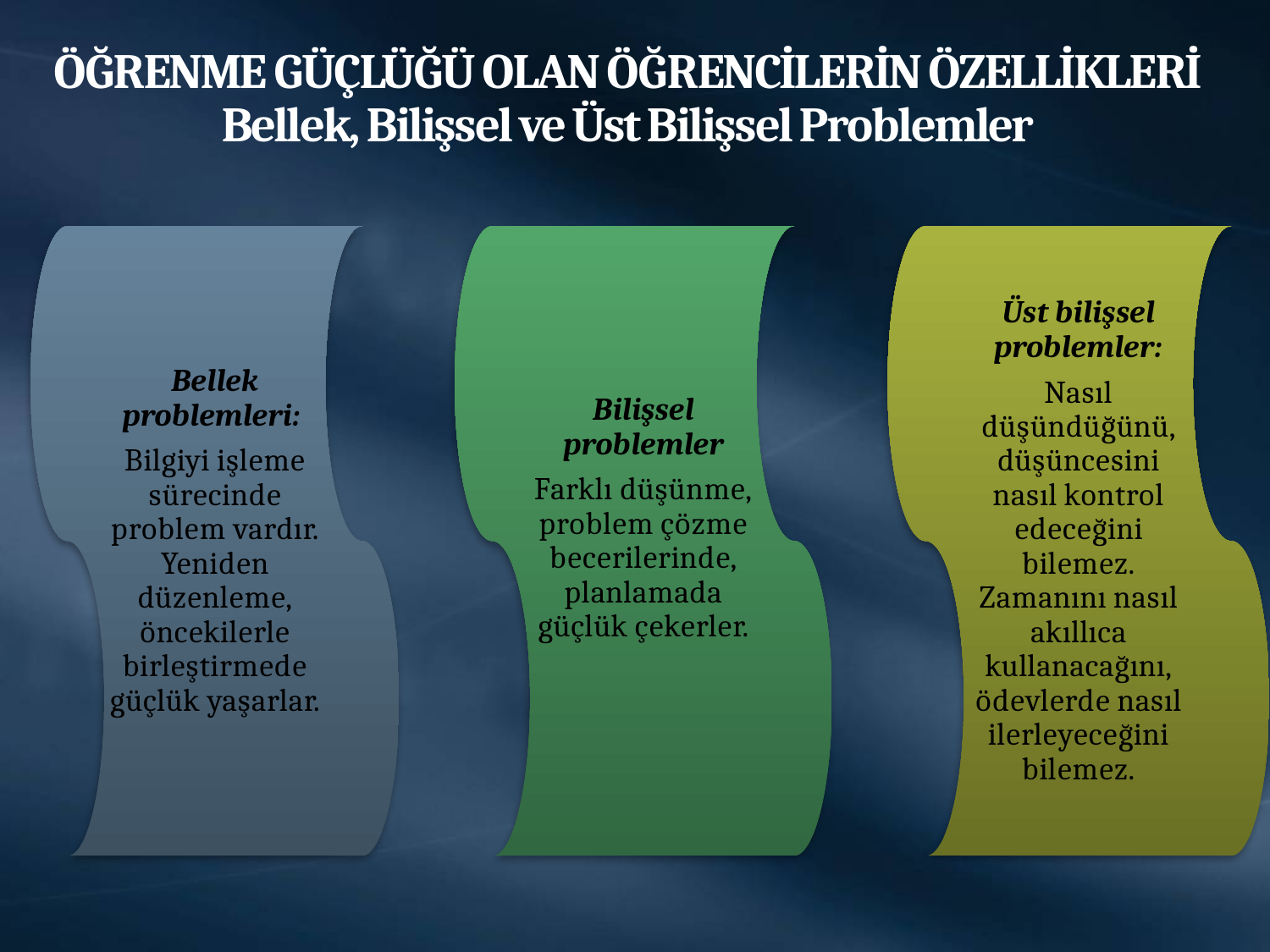

# ÖĞRENME GÜÇLÜĞÜ OLAN ÖĞRENCİLERİN ÖZELLİKLERİ Bellek, Bilişsel ve Üst Bilişsel Problemler
Bellek problemleri:
Bilgiyi işleme sürecinde problem vardır. Yeniden düzenleme, öncekilerle birleştirmede güçlük yaşarlar.
Bilişsel problemler
Farklı düşünme, problem çözme becerilerinde, planlamada güçlük çekerler.

Üst bilişsel problemler:
Nasıl düşündüğünü, düşüncesini nasıl kontrol edeceğini bilemez. Zamanını nasıl akıllıca kullanacağını, ödevlerde nasıl ilerleyeceğini bilemez.